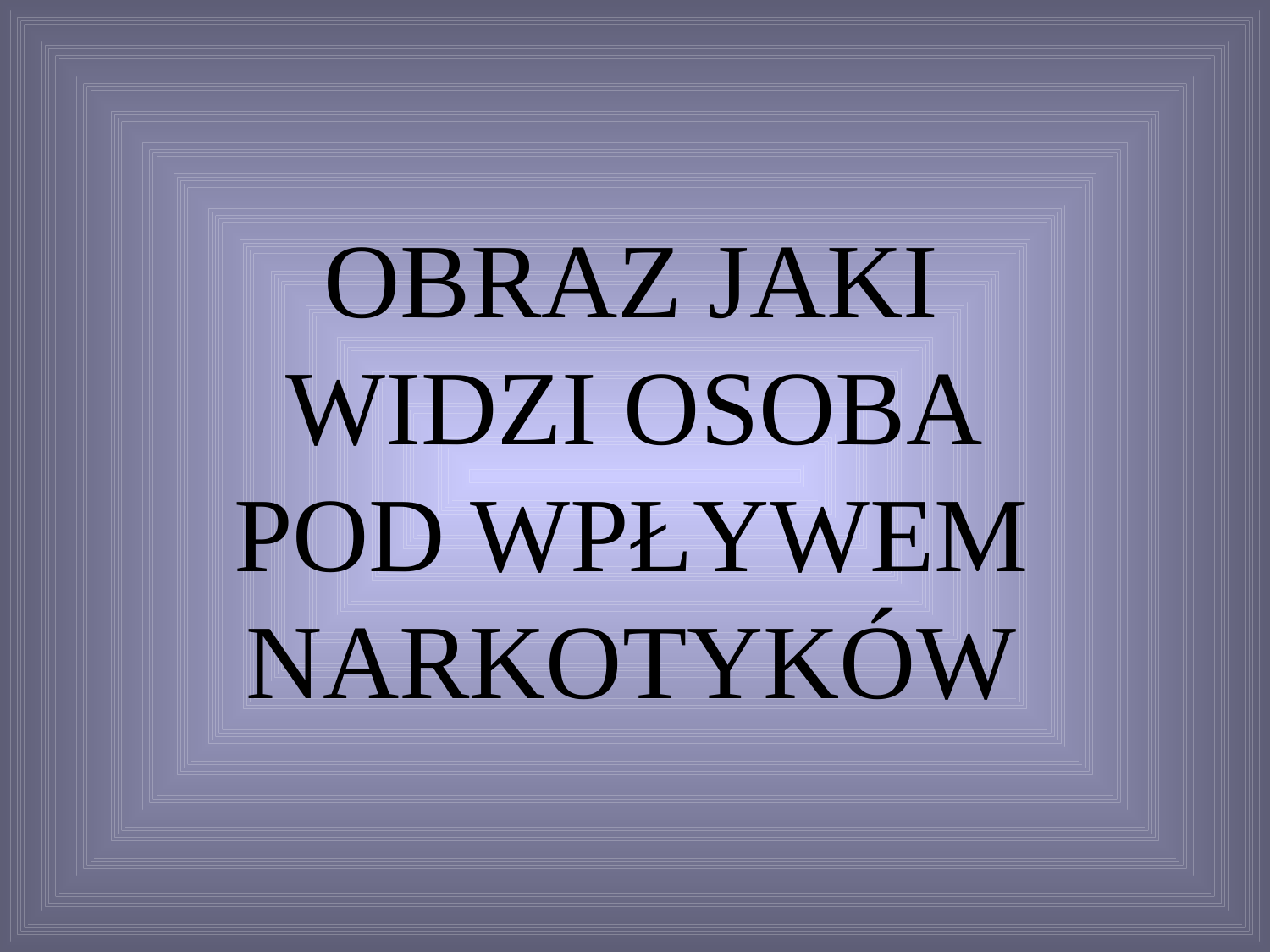

# OBRAZ JAKI WIDZI OSOBA POD WPŁYWEM NARKOTYKÓW